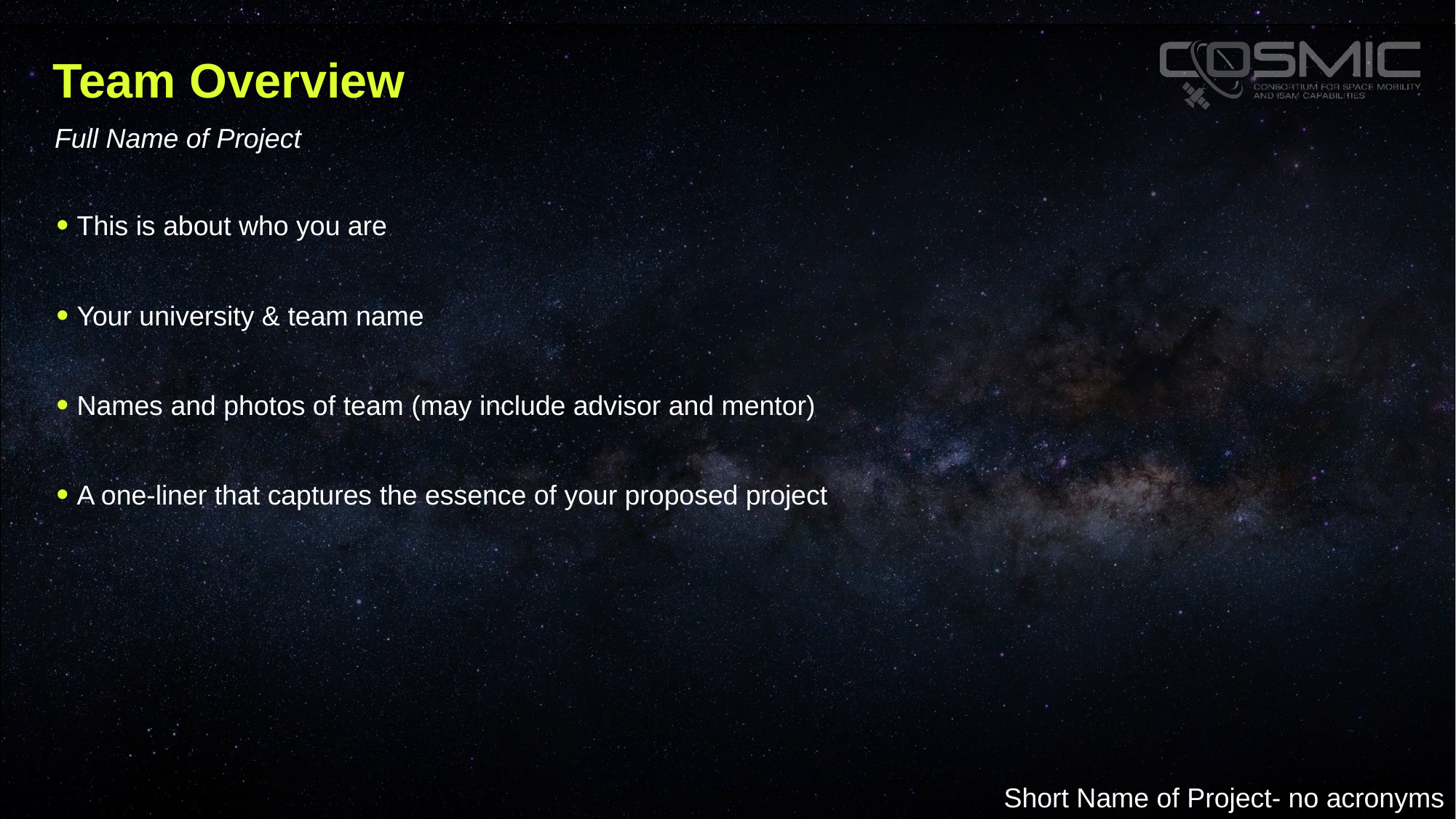

# Team Overview
Full Name of Project
This is about who you are

Your university & team name

Names and photos of team (may include advisor and mentor)

A one-liner that captures the essence of your proposed project